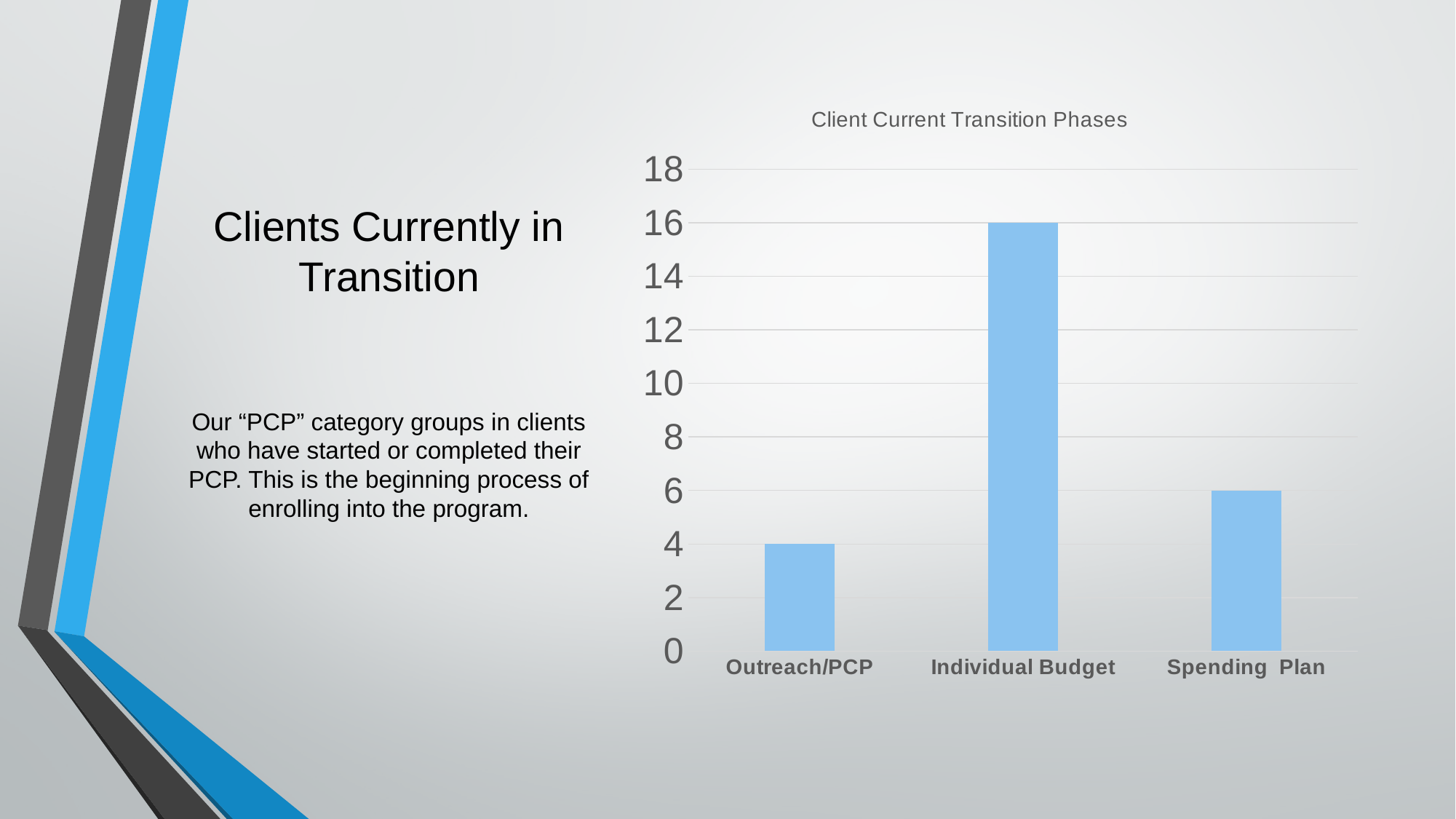

### Chart: Client Current Transition Phases

| Category |  |
|---|---|
| Outreach/PCP | 4.0 |
| Individual Budget | 16.0 |
| Spending  Plan | 6.0 |
# Clients Currently in Transition
Our “PCP” category groups in clients who have started or completed their PCP. This is the beginning process of enrolling into the program.